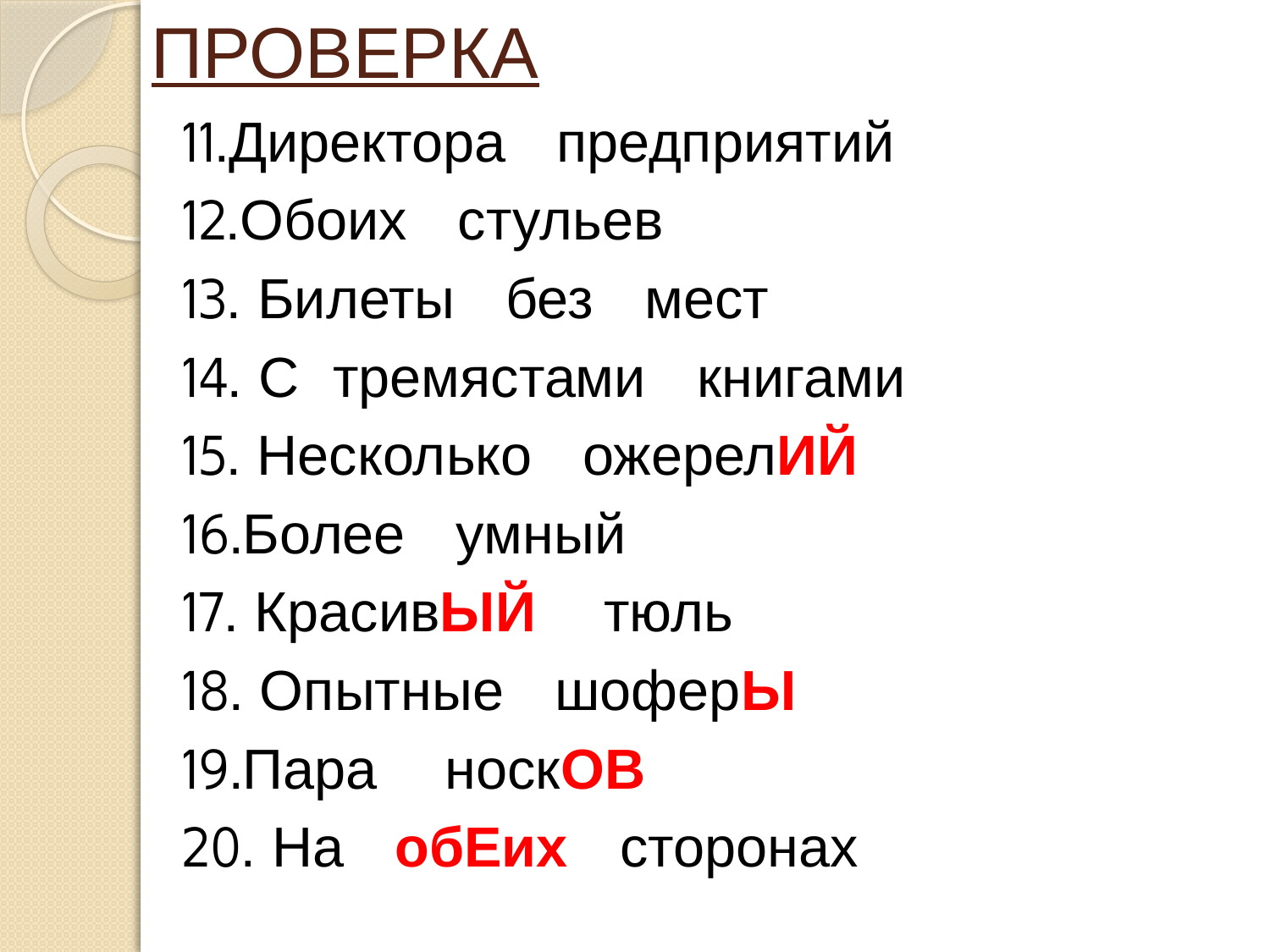

# ПРОВЕРКА
11.Директора   предприятий
12.Обоих   стульев
13. Билеты   без   мест
14. С  тремястами   книгами
15. Несколько   ожерелИЙ
16.Более   умный
17. КрасивЫЙ    тюль
18. Опытные   шоферЫ
19.Пара    носкОВ
20. На   обЕих   сторонах